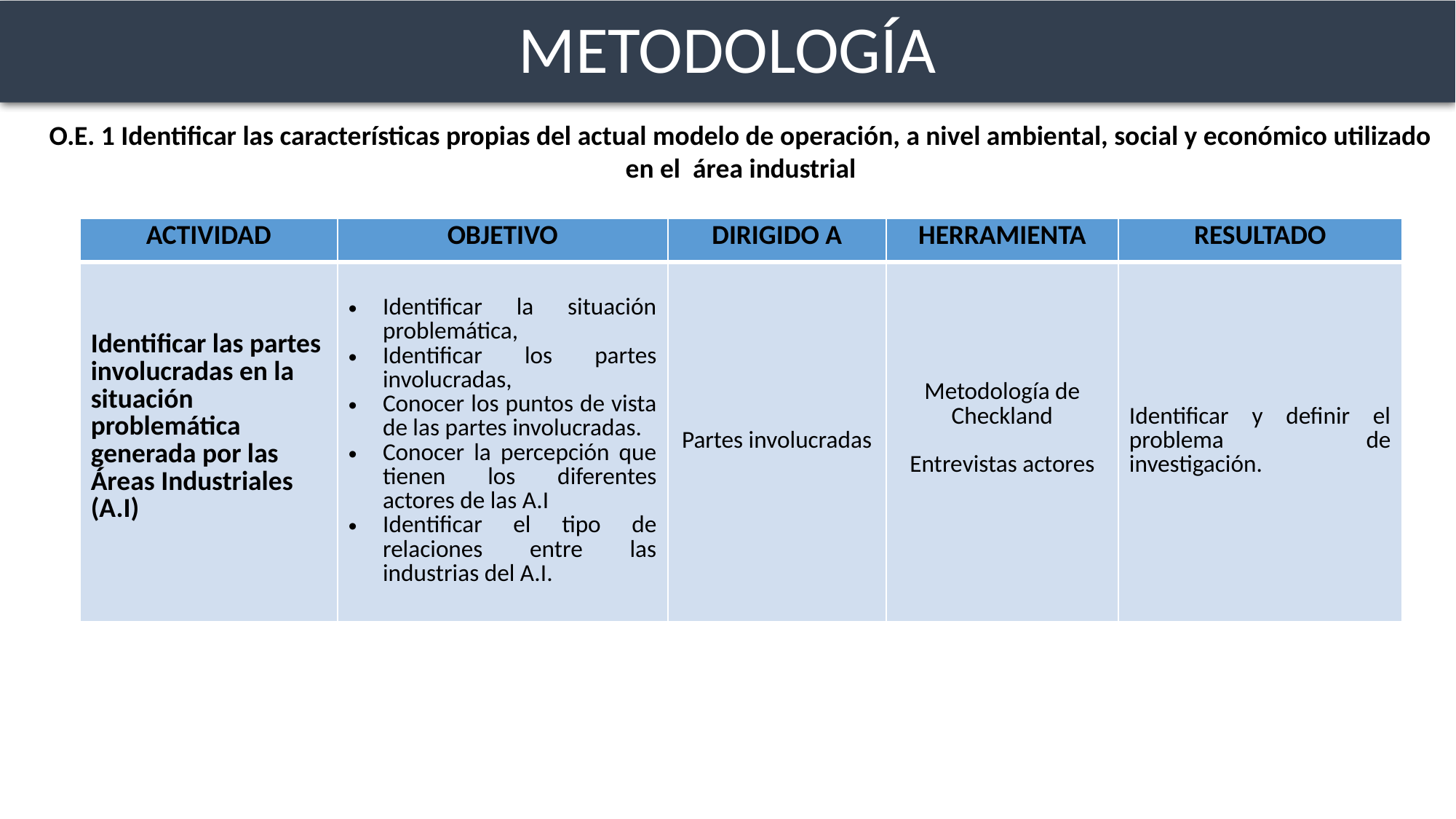

# METODOLOGÍA
O.E. 1 Identificar las características propias del actual modelo de operación, a nivel ambiental, social y económico utilizado en el  área industrial
| ACTIVIDAD | OBJETIVO | DIRIGIDO A | HERRAMIENTA | RESULTADO |
| --- | --- | --- | --- | --- |
| Identificar las partes involucradas en la situación problemática generada por las Áreas Industriales (A.I) | Identificar la situación problemática, Identificar los partes involucradas, Conocer los puntos de vista de las partes involucradas. Conocer la percepción que tienen los diferentes actores de las A.I Identificar el tipo de relaciones entre las industrias del A.I. | Partes involucradas | Metodología de Checkland Entrevistas actores | Identificar y definir el problema de investigación. |